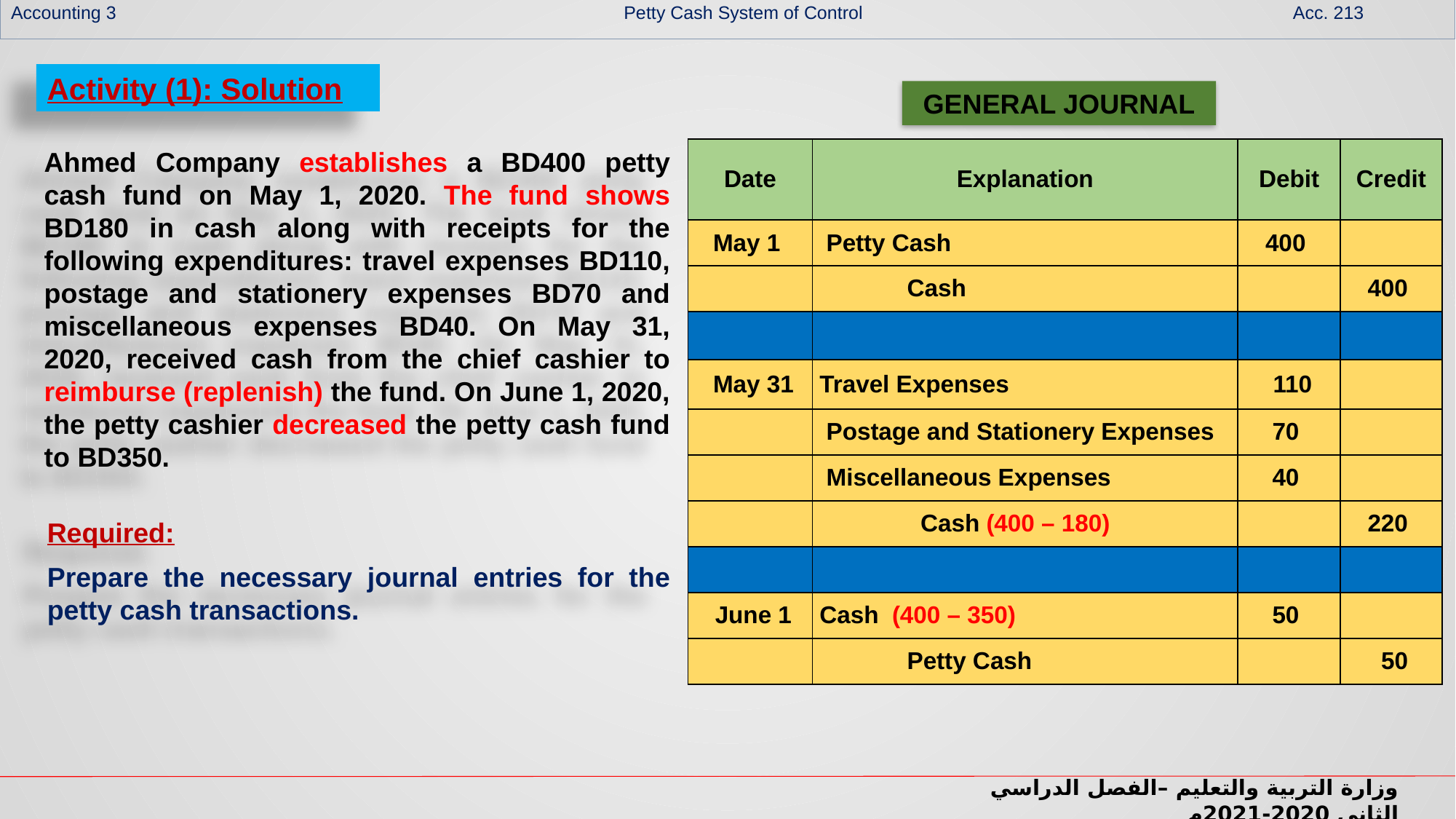

Accounting 3                                                                                                    Petty Cash System of Control                                                                                     Acc. 213

Activity (1): Solution
GENERAL JOURNAL
| Date | Explanation | Debit | Credit |
| --- | --- | --- | --- |
| May 1 | Petty Cash | 400 |  |
|  | Cash |  | 400 |
|  |  |  |  |
| May 31 | Travel Expenses | 110 |  |
|  | Postage and Stationery Expenses | 70 |  |
|  | Miscellaneous Expenses | 40 |  |
|  | Cash (400 – 180) |  | 220 |
|  |  |  |  |
| June 1 | Cash (400 – 350) | 50 |  |
|  | Petty Cash |  | 50 |
Ahmed Company establishes a BD400 petty cash fund on May 1, 2020. The fund shows BD180 in cash along with receipts for the following expenditures: travel expenses BD110, postage and stationery expenses BD70 and miscellaneous expenses BD40. On May 31, 2020, received cash from the chief cashier to reimburse (replenish) the fund. On June 1, 2020, the petty cashier decreased the petty cash fund to BD350.
Required:
Prepare the necessary journal entries for the petty cash transactions.
وزارة التربية والتعليم –الفصل الدراسي الثاني 2020-2021م